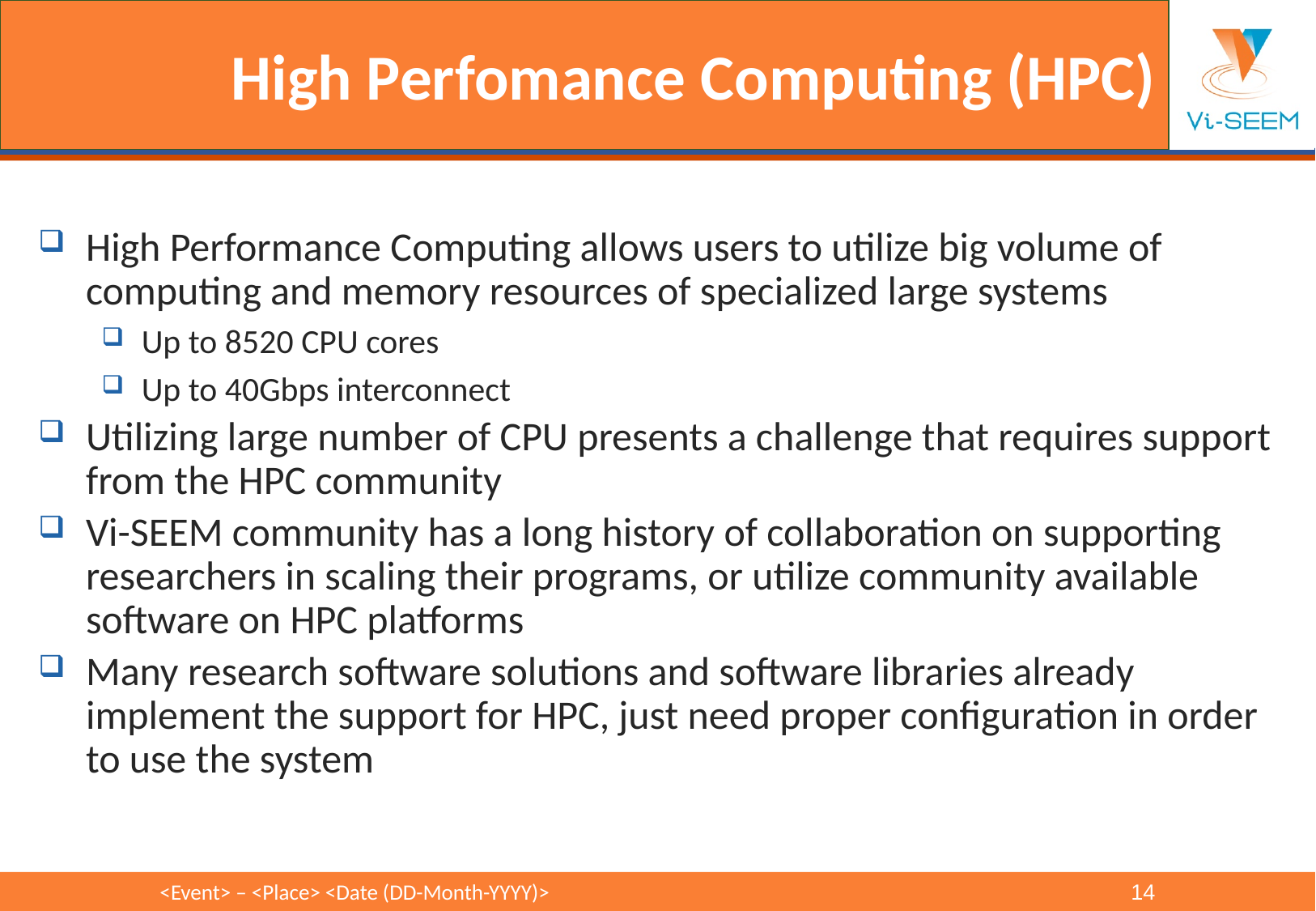

# High Perfomance Computing (HPC)
High Performance Computing allows users to utilize big volume of computing and memory resources of specialized large systems
Up to 8520 CPU cores
Up to 40Gbps interconnect
Utilizing large number of CPU presents a challenge that requires support from the HPC community
Vi-SEEM community has a long history of collaboration on supporting researchers in scaling their programs, or utilize community available software on HPC platforms
Many research software solutions and software libraries already implement the support for HPC, just need proper configuration in order to use the system

<Event> – <Place> <Date (DD-Month-YYYY)>					14